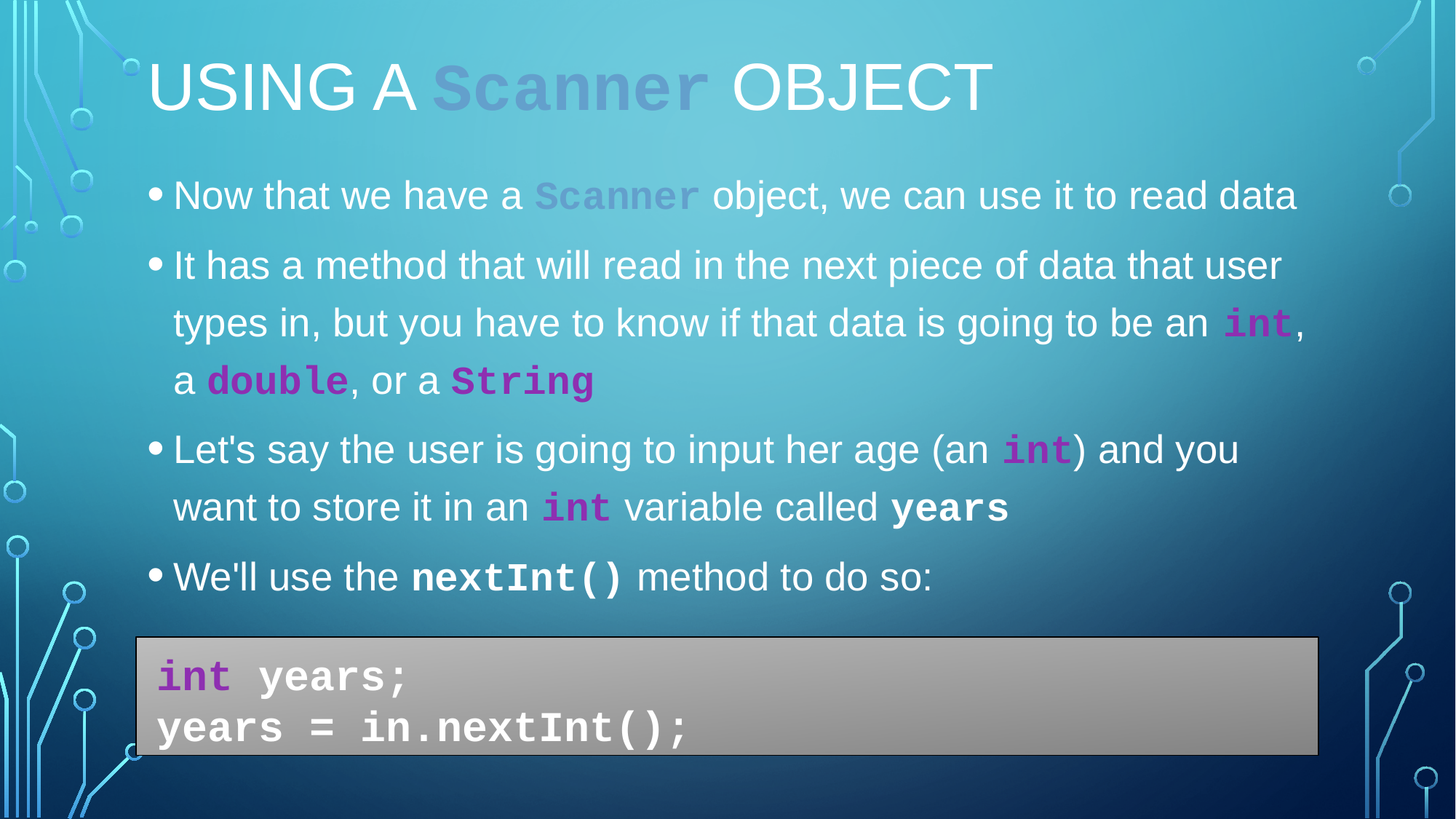

# Using a Scanner object
Now that we have a Scanner object, we can use it to read data
It has a method that will read in the next piece of data that user types in, but you have to know if that data is going to be an int, a double, or a String
Let's say the user is going to input her age (an int) and you want to store it in an int variable called years
We'll use the nextInt() method to do so:
int years;
years = in.nextInt();